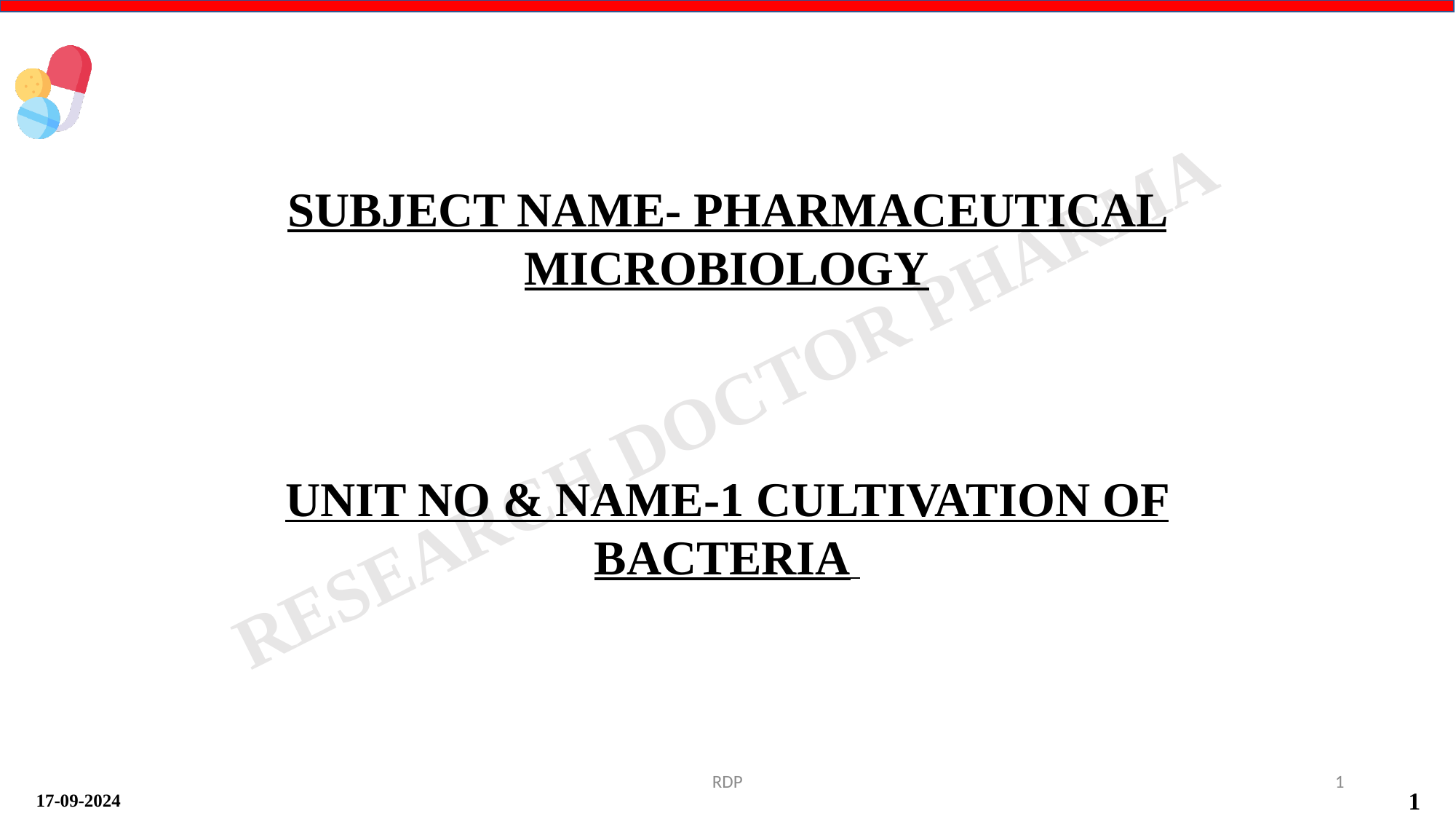

SUBJECT NAME- PHARMACEUTICAL MICROBIOLOGY
UNIT NO & NAME-1 CULTIVATION OF BACTERIA
RDP
1
17-09-2024
1